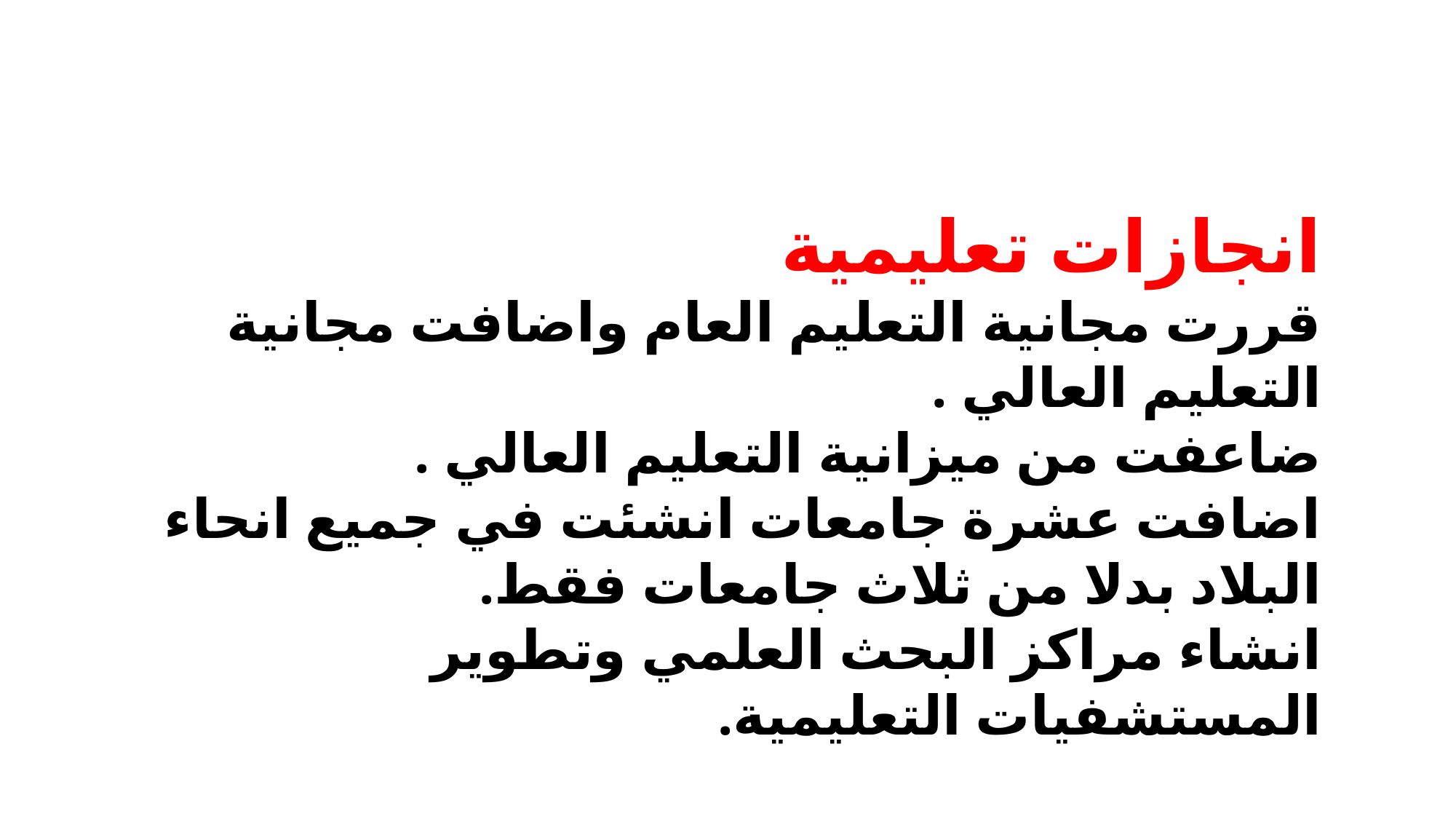

انجازات تعليمية
قررت مجانية التعليم العام واضافت مجانية التعليم العالي .
ضاعفت من ميزانية التعليم العالي .
اضافت عشرة جامعات انشئت في جميع انحاء البلاد بدلا من ثلاث جامعات فقط.
انشاء مراكز البحث العلمي وتطوير المستشفيات التعليمية.